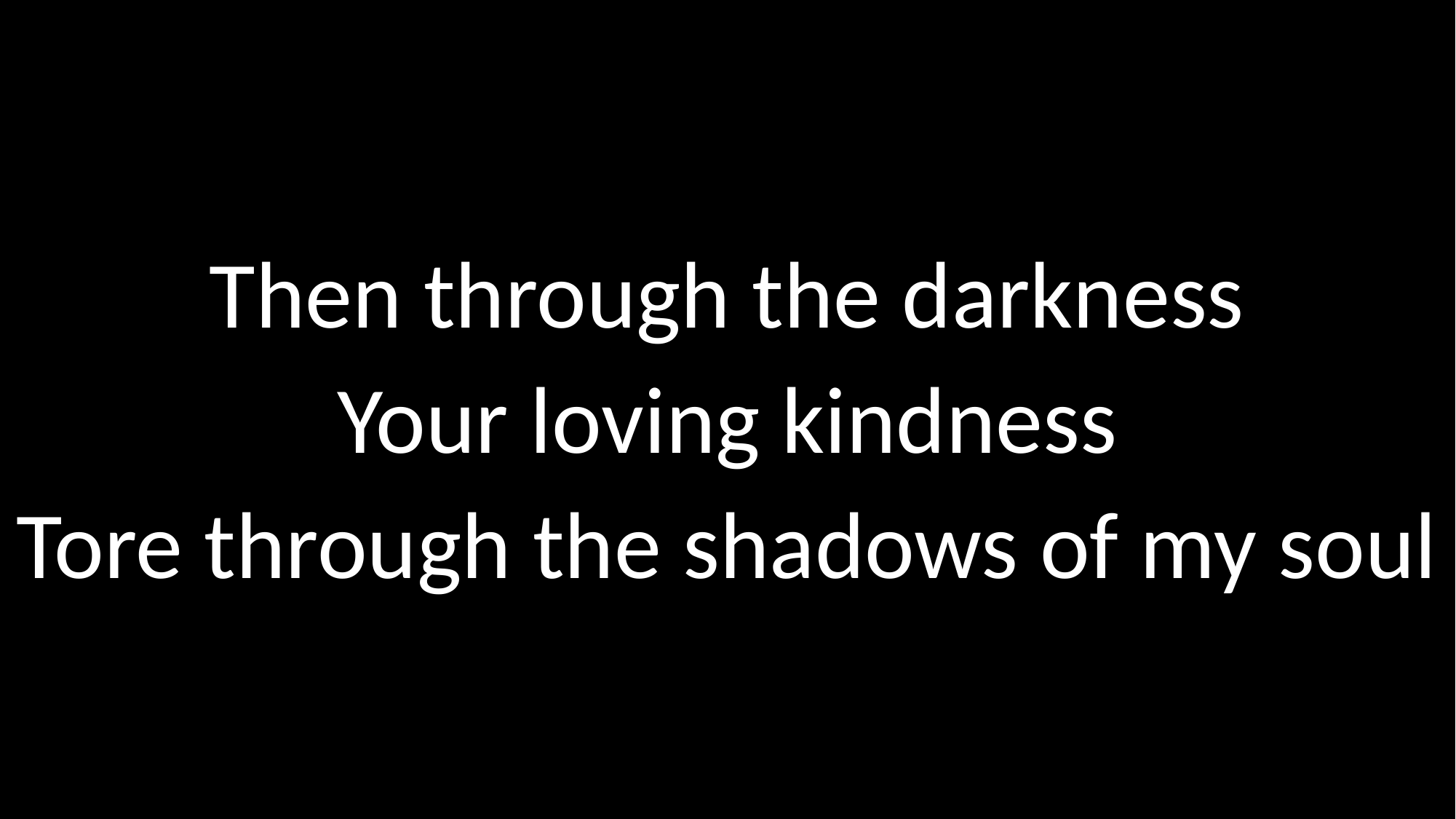

Then through the darkness
Your loving kindness
Tore through the shadows of my soul